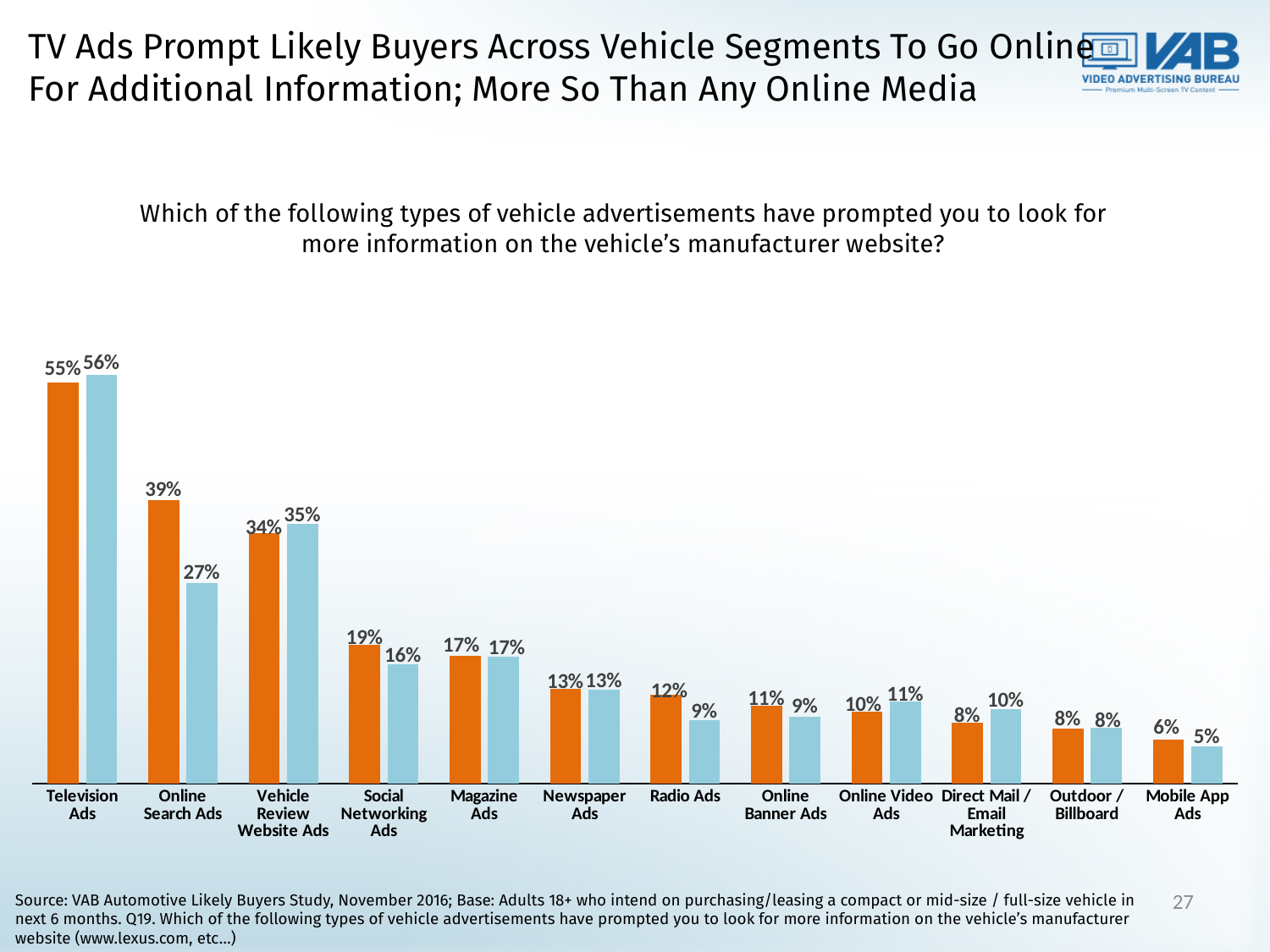

TV Ads Prompt Likely Buyers Across Vehicle Segments To Go Online For Additional Information; More So Than Any Online Media

### Chart: Which of the following types of vehicle advertisements have prompted you to look for more information on the vehicle’s manufacturer website?

| Category | Compact Car Buyer
 | Mid-Size / Full-Size Car Buyer
 |
|---|---|---|
| Television Ads | 0.5454545454545454 | 0.5557851239669421 |
| Online Search Ads | 0.38636363636363635 | 0.2727272727272727 |
| Vehicle Review Website Ads | 0.34090909090909094 | 0.35330578512396693 |
| Social Networking Ads | 0.18939393939393936 | 0.16322314049586775 |
| Magazine Ads | 0.17424242424242425 | 0.17355371900826447 |
| Newspaper Ads | 0.12878787878787878 | 0.12809917355371903 |
| Radio Ads | 0.12121212121212122 | 0.08677685950413223 |
| Online Banner Ads | 0.10606060606060605 | 0.09090909090909091 |
| Online Video Ads | 0.09848484848484848 | 0.1115702479338843 |
| Direct Mail / Email Marketing | 0.08333333333333334 | 0.1012396694214876 |
| Outdoor / Billboard | 0.07575757575757576 | 0.07644628099173553 |
| Mobile App Ads | 0.06060606060606061 | 0.05165289256198347 |
27
Source: VAB Automotive Likely Buyers Study, November 2016; Base: Adults 18+ who intend on purchasing/leasing a compact or mid-size / full-size vehicle in next 6 months. Q19. Which of the following types of vehicle advertisements have prompted you to look for more information on the vehicle’s manufacturer website (www.lexus.com, etc…)